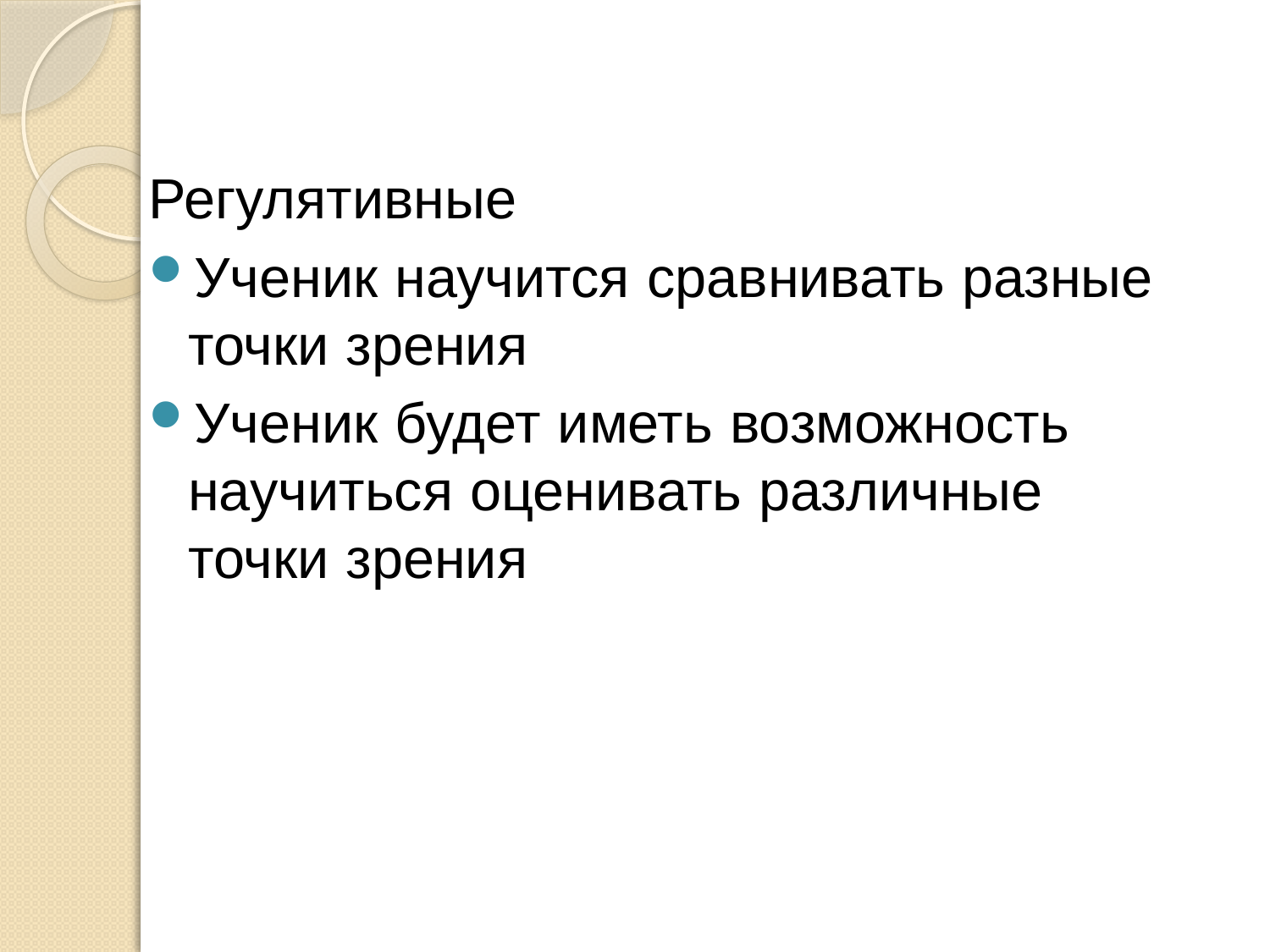

Регулятивные
Ученик научится сравнивать разные точки зрения
Ученик будет иметь возможность научиться оценивать различные точки зрения